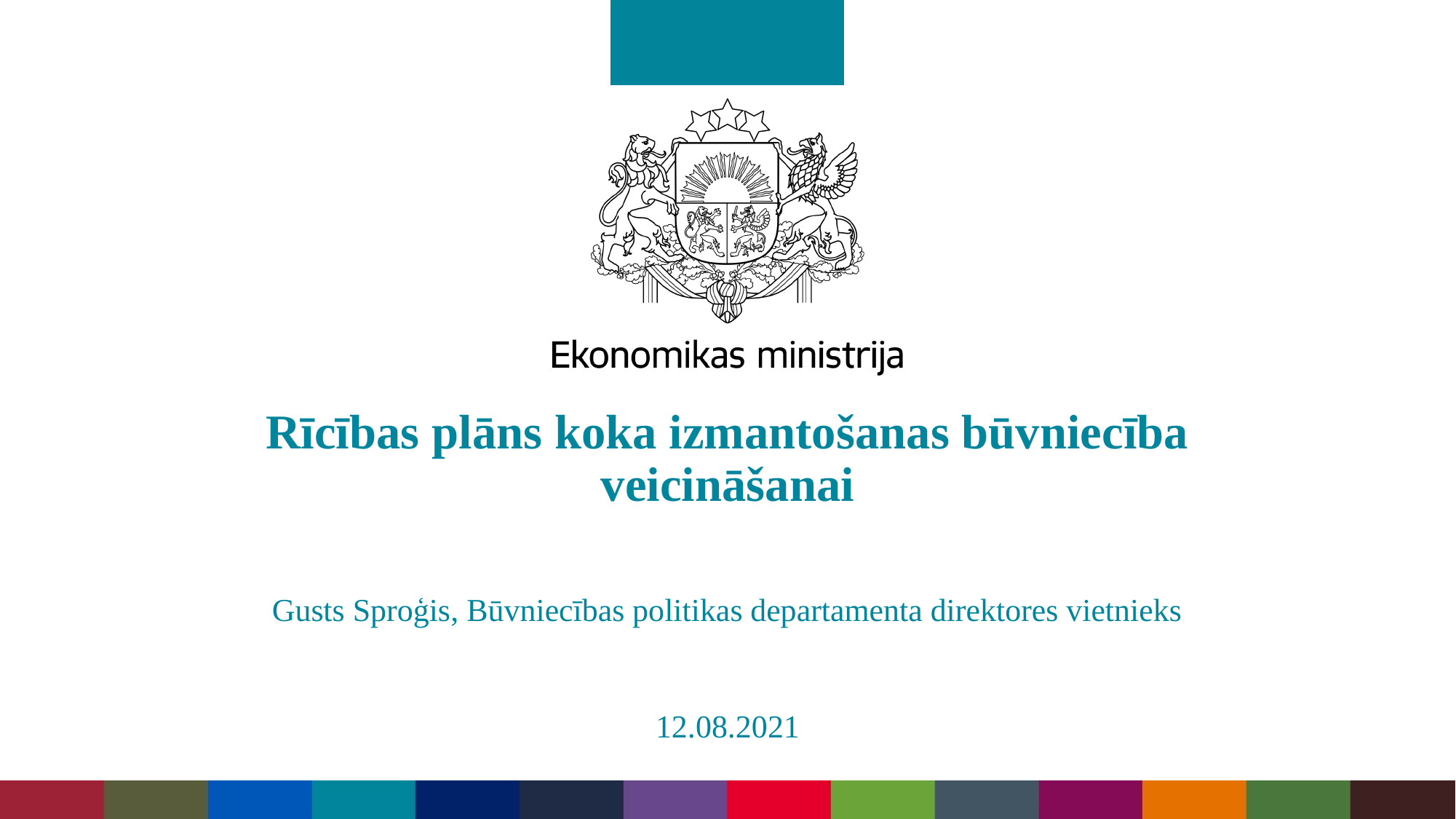

# Rīcības plāns koka izmantošanas būvniecība veicināšanai
Gusts Sproģis, Būvniecības politikas departamenta direktores vietnieks
12.08.2021